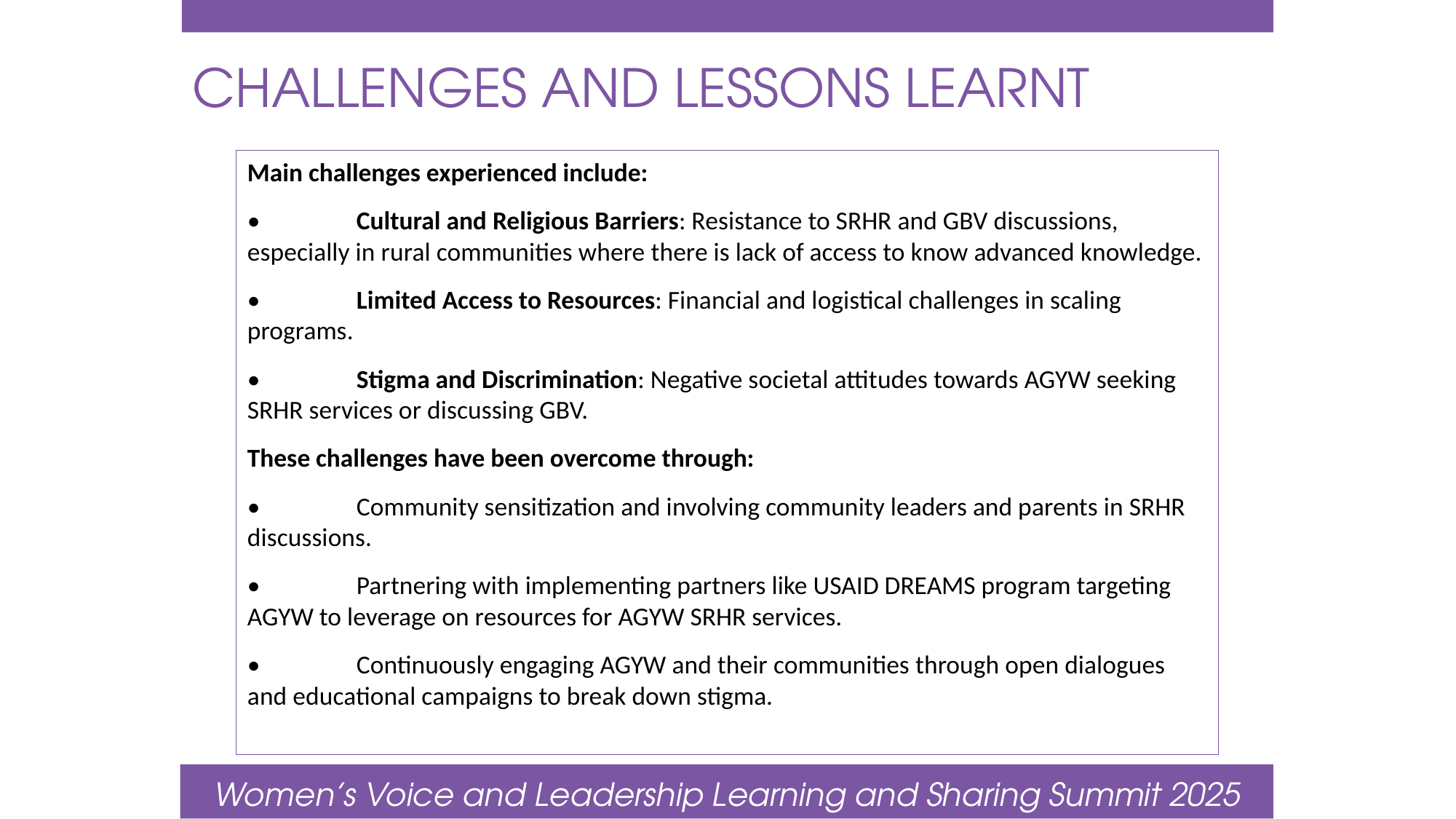

Women’s Voice and Leadership Learning and Sharing Summit 2025
# CHALLENGES AND LESSONS LEARNT
Main challenges experienced include:
•	Cultural and Religious Barriers: Resistance to SRHR and GBV discussions, especially in rural communities where there is lack of access to know advanced knowledge.
•	Limited Access to Resources: Financial and logistical challenges in scaling programs.
•	Stigma and Discrimination: Negative societal attitudes towards AGYW seeking SRHR services or discussing GBV.
These challenges have been overcome through:
•	Community sensitization and involving community leaders and parents in SRHR discussions.
•	Partnering with implementing partners like USAID DREAMS program targeting AGYW to leverage on resources for AGYW SRHR services.
•	Continuously engaging AGYW and their communities through open dialogues and educational campaigns to break down stigma.